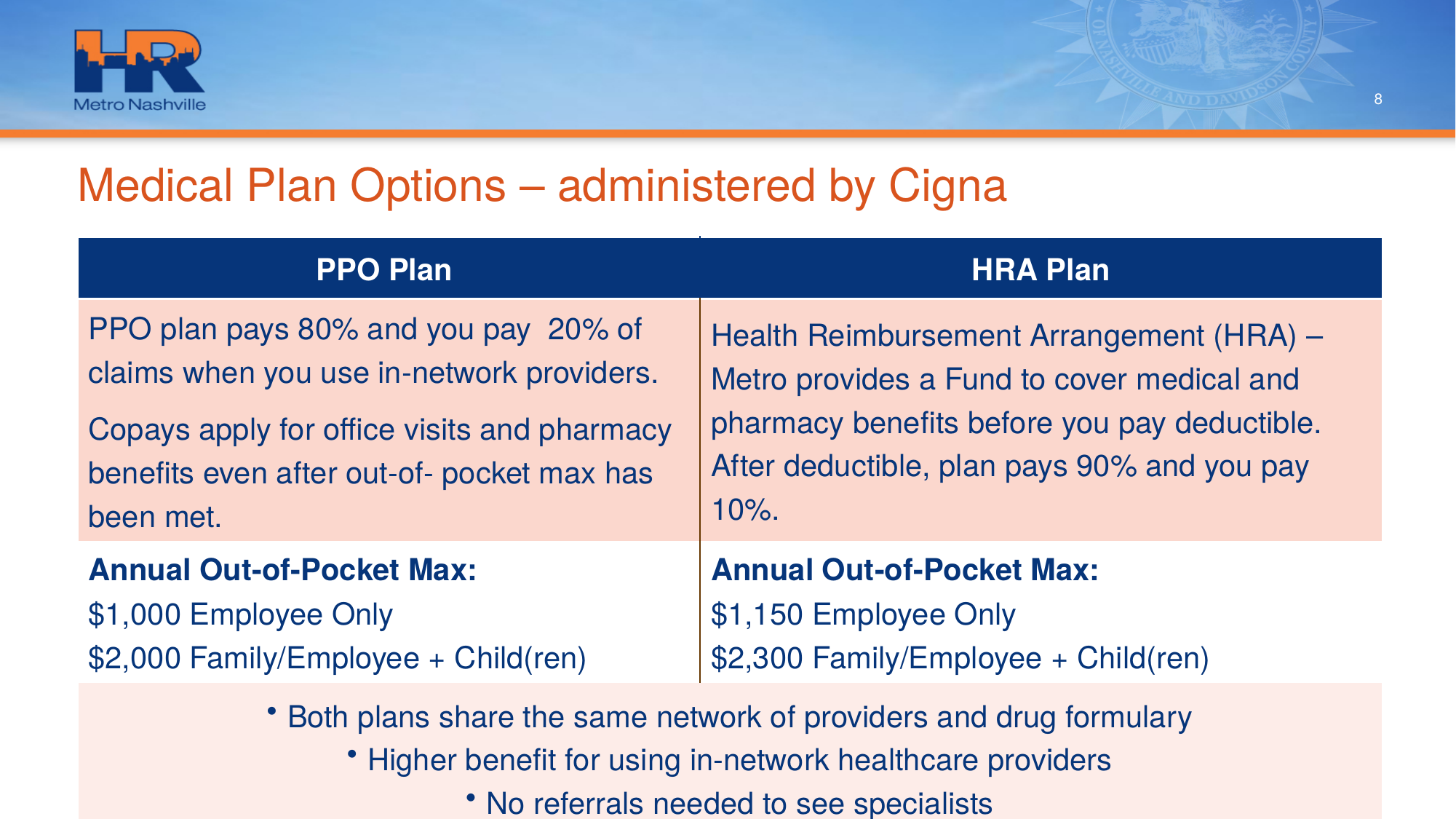

8
# Medical Plan Options – administered by Cigna
| PPO Plan | HRA Plan |
| --- | --- |
| PPO plan pays 80% and you pay 20% of claims when you use in-network providers. Copays apply for office visits and pharmacy benefits even after out-of- pocket max has been met. | Health Reimbursement Arrangement (HRA) – Metro provides a Fund to cover medical and pharmacy benefits before you pay deductible. After deductible, plan pays 90% and you pay 10%. |
| Annual Out-of-Pocket Max: $1,000 Employee Only $2,000 Family/Employee + Child(ren) | Annual Out-of-Pocket Max: $1,150 Employee Only $2,300 Family/Employee + Child(ren) |
| Both plans share the same network of providers and drug formulary Higher benefit for using in-network healthcare providers No referrals needed to see specialists |  |